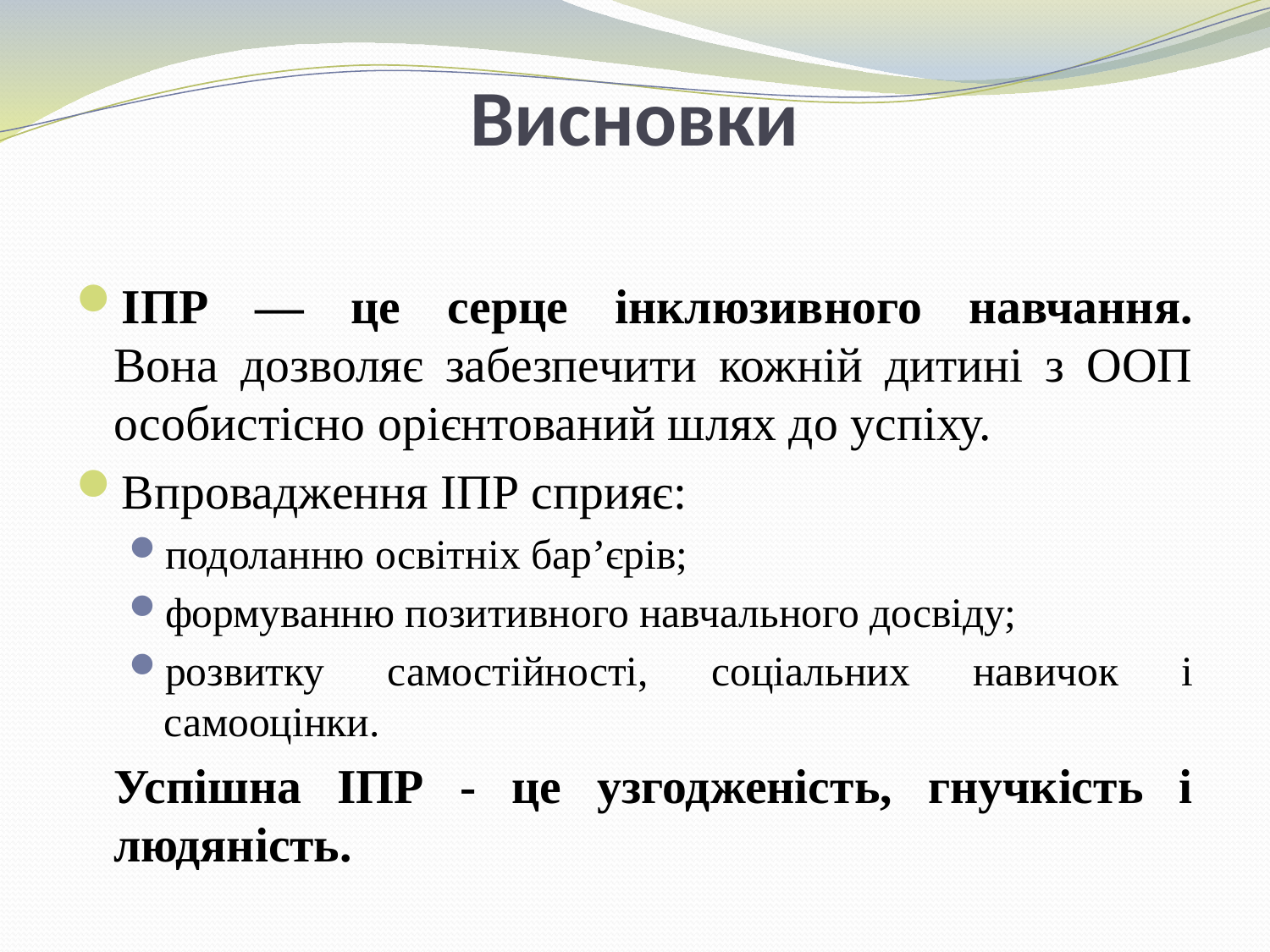

# Висновки
ІПР — це серце інклюзивного навчання.
Вона дозволяє забезпечити кожній дитині з ООП особистісно орієнтований шлях до успіху.
Впровадження ІПР сприяє:
подоланню освітніх бар’єрів;
формуванню позитивного навчального досвіду;
розвитку самостійності, соціальних навичок і самооцінки.
	Успішна ІПР - це узгодженість, гнучкість і людяність.